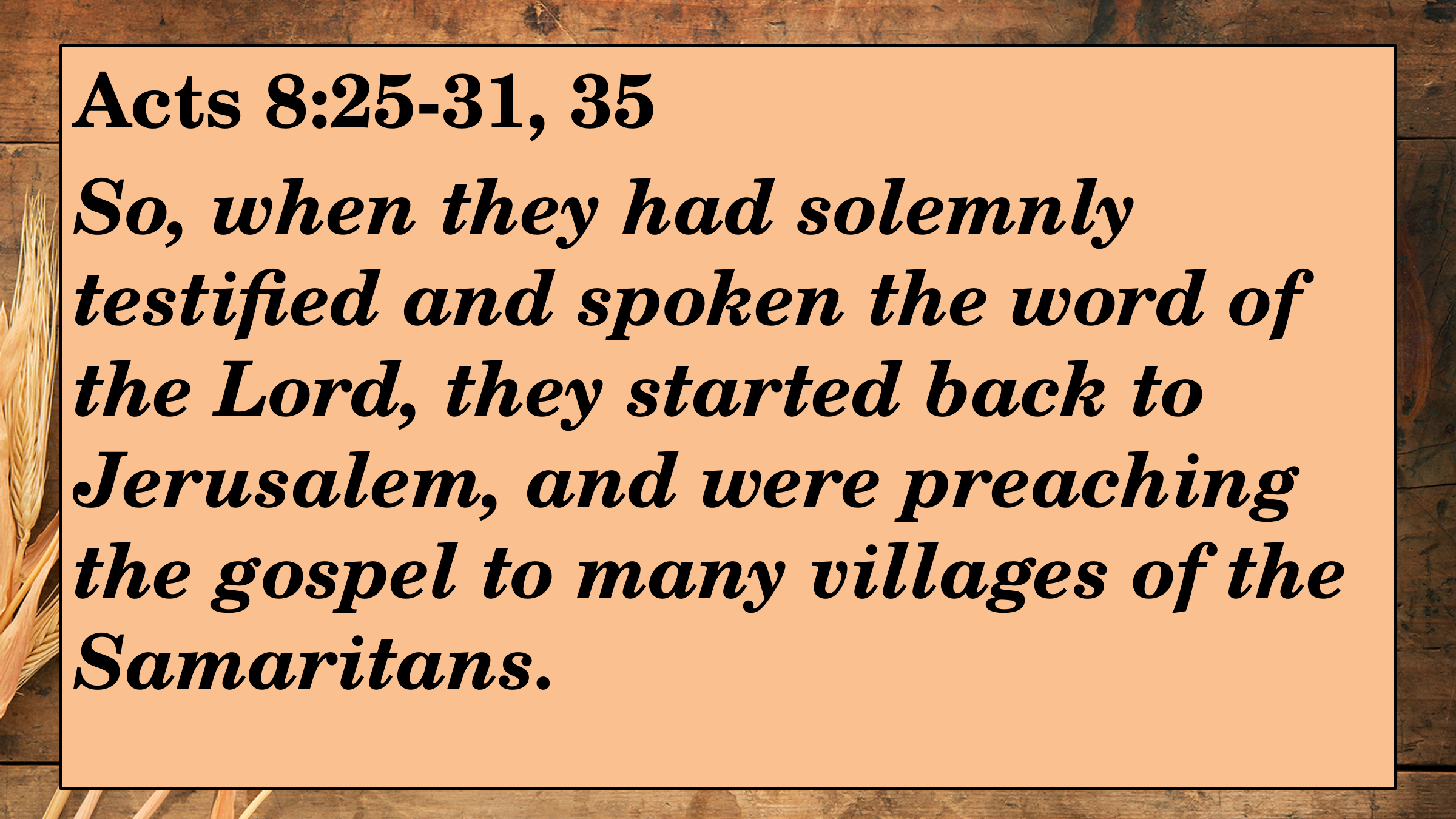

Acts 8:25-31, 35
So, when they had solemnly testified and spoken the word of the Lord, they started back to Jerusalem, and were preaching the gospel to many villages of the Samaritans.